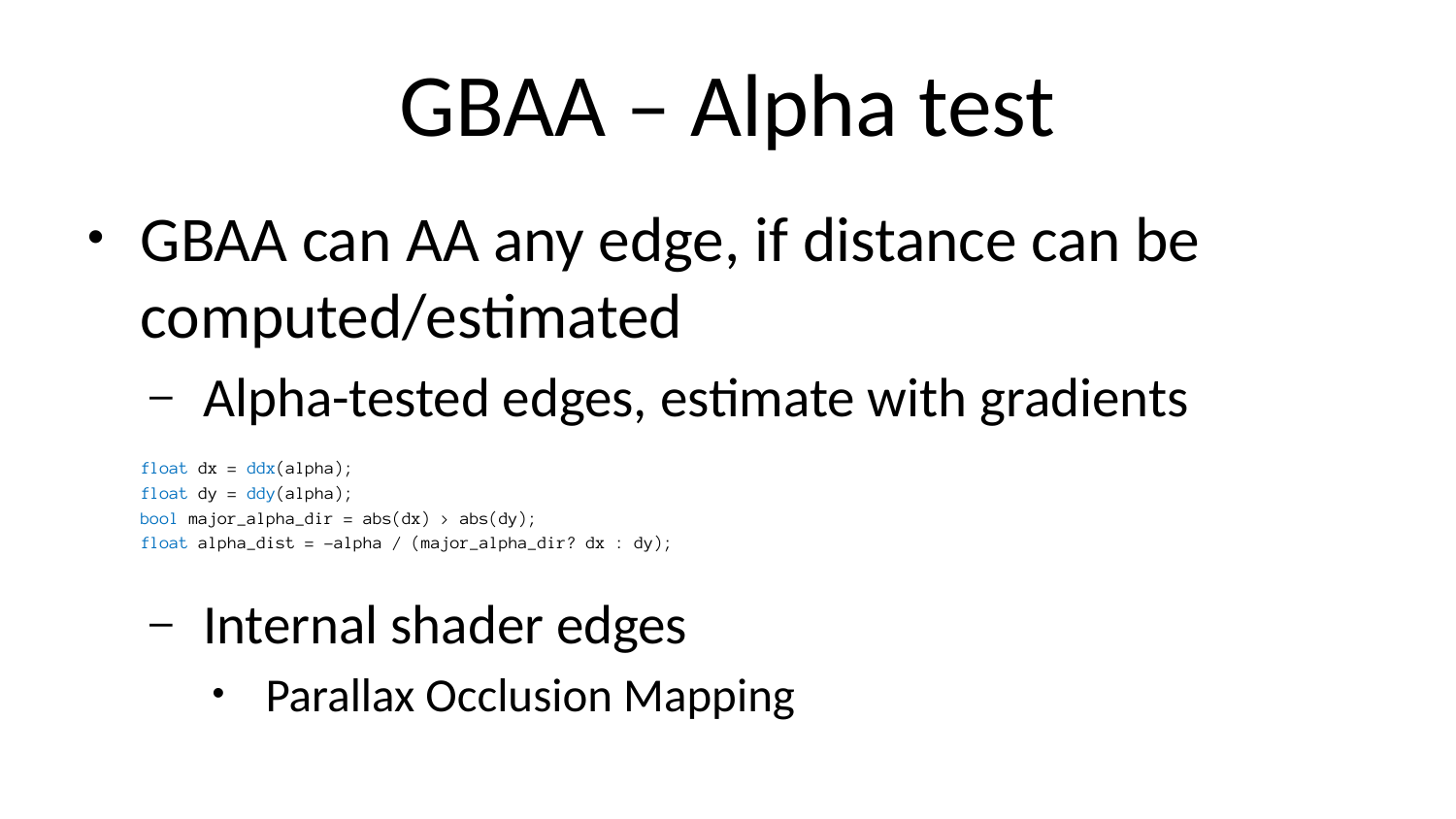

# GBAA – Alpha test
GBAA can AA any edge, if distance can be computed/estimated
Alpha-tested edges, estimate with gradients

			float dx = ddx(alpha);
			float dy = ddy(alpha);
			bool major_alpha_dir = abs(dx) > abs(dy);
			float alpha_dist = -alpha / (major_alpha_dir? dx : dy);

Internal shader edges
Parallax Occlusion Mapping